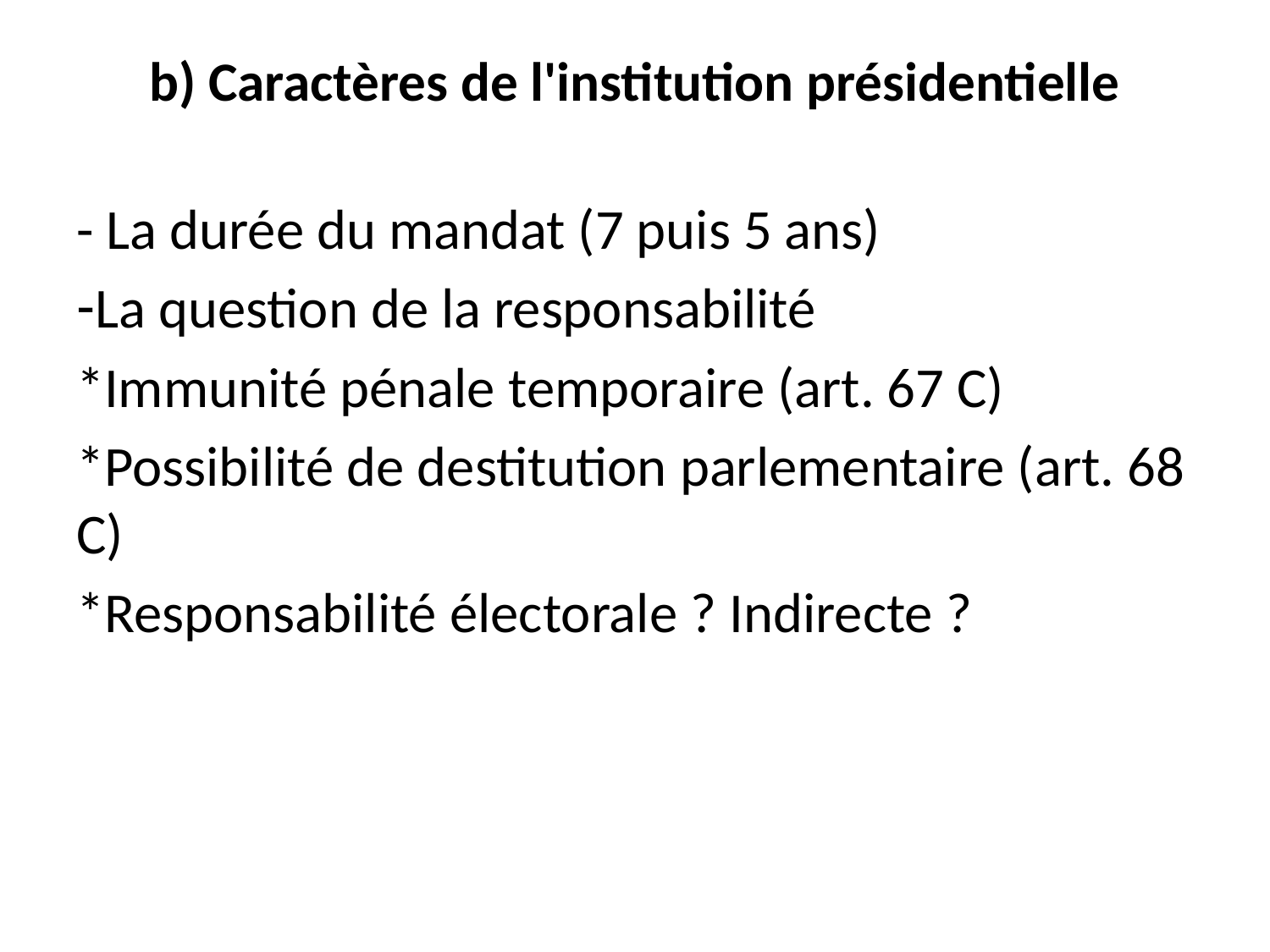

# b) Caractères de l'institution présidentielle
- La durée du mandat (7 puis 5 ans)
La question de la responsabilité
*Immunité pénale temporaire (art. 67 C)
*Possibilité de destitution parlementaire (art. 68 C)
*Responsabilité électorale ? Indirecte ?